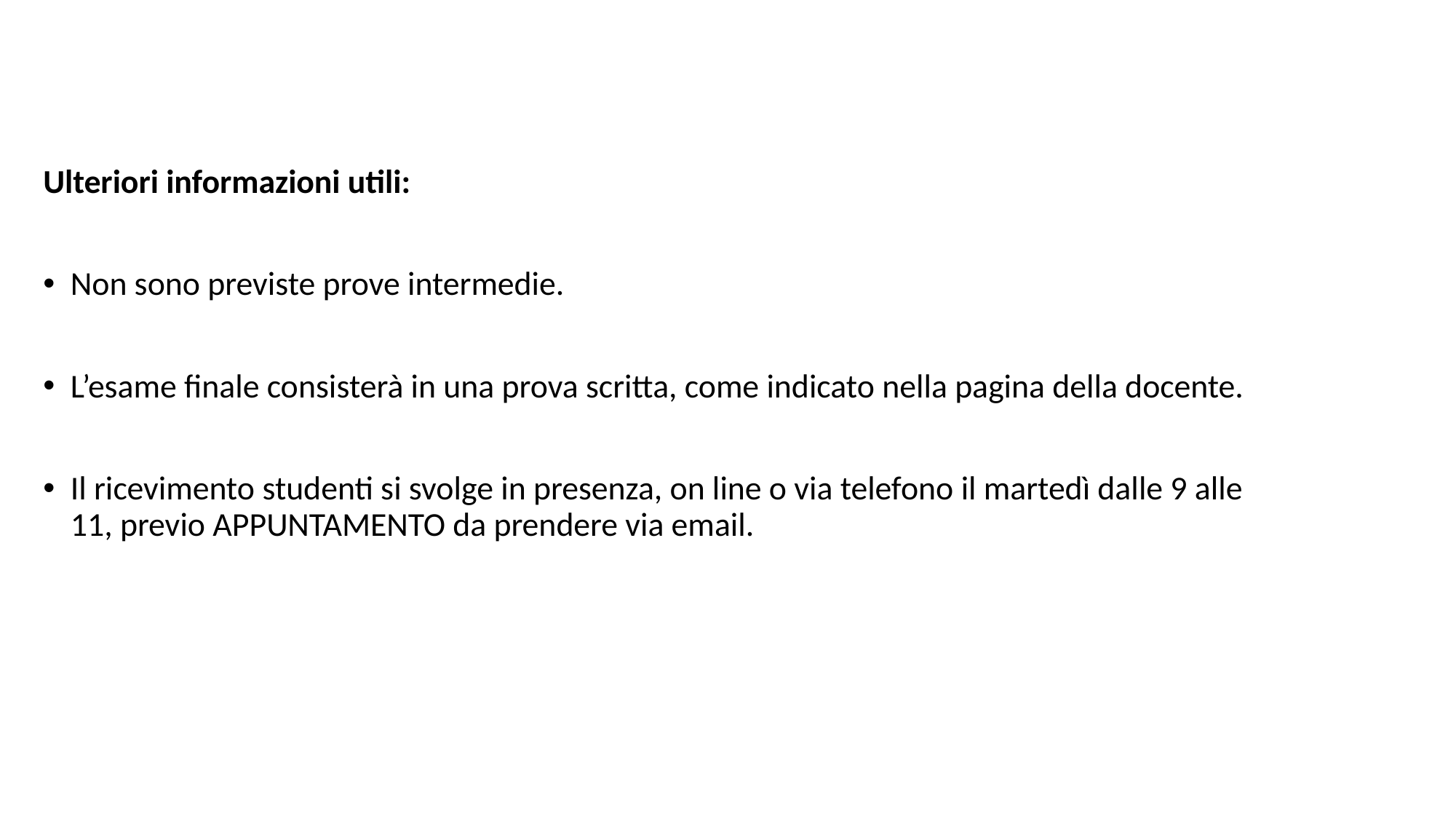

Ulteriori informazioni utili:

Non sono previste prove intermedie.

L’esame finale consisterà in una prova scritta, come indicato nella pagina della docente.

Il ricevimento studenti si svolge in presenza, on line o via telefono il martedì dalle 9 alle 11, previo APPUNTAMENTO da prendere via email.